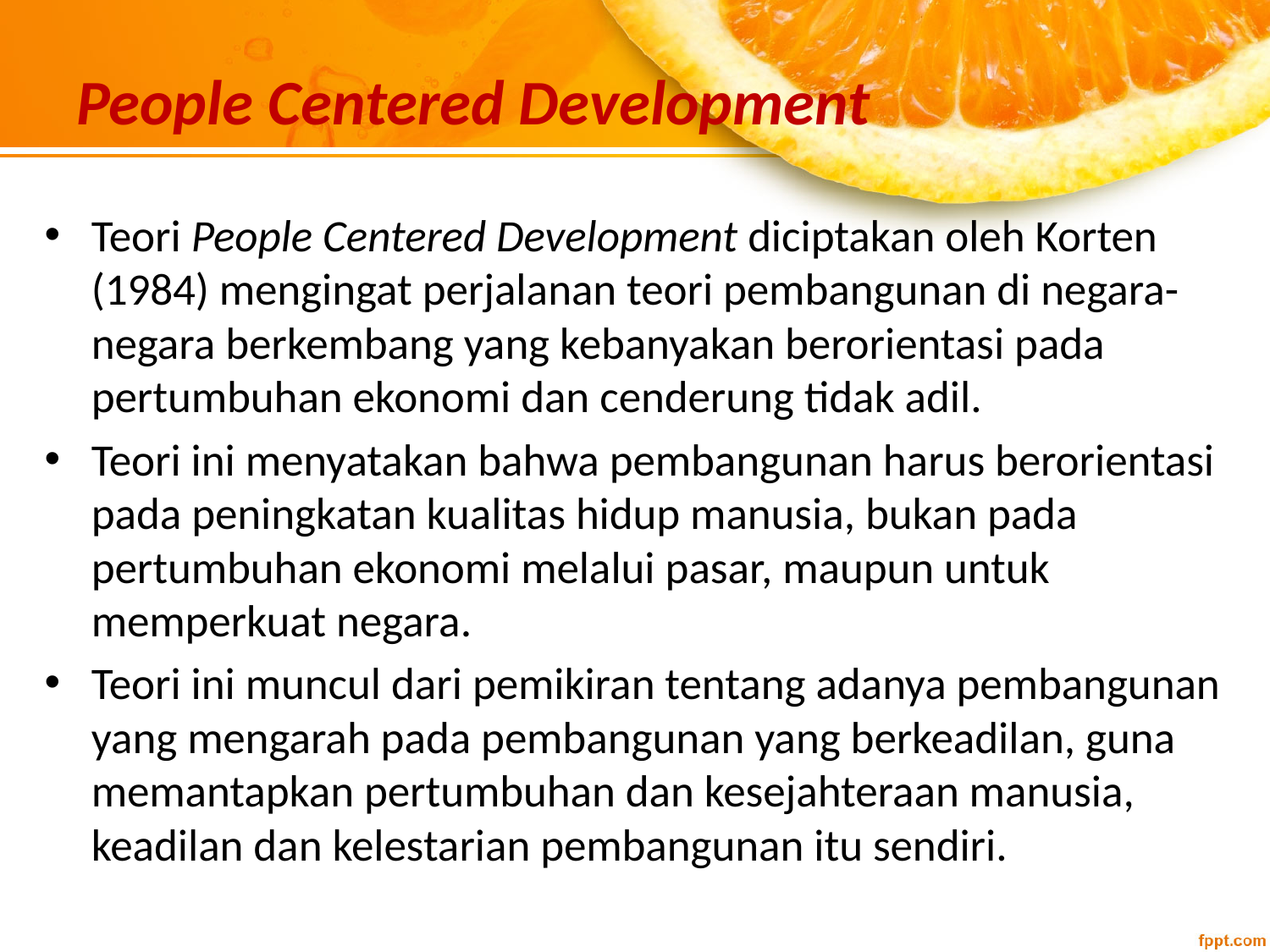

# People Centered Development
Teori People Centered Development diciptakan oleh Korten (1984) mengingat perjalanan teori pembangunan di negara-negara berkembang yang kebanyakan berorientasi pada pertumbuhan ekonomi dan cenderung tidak adil.
Teori ini menyatakan bahwa pembangunan harus berorientasi pada peningkatan kualitas hidup manusia, bukan pada pertumbuhan ekonomi melalui pasar, maupun untuk memperkuat negara.
Teori ini muncul dari pemikiran tentang adanya pembangunan yang mengarah pada pembangunan yang berkeadilan, guna memantapkan pertumbuhan dan kesejahteraan manusia, keadilan dan kelestarian pembangunan itu sendiri.